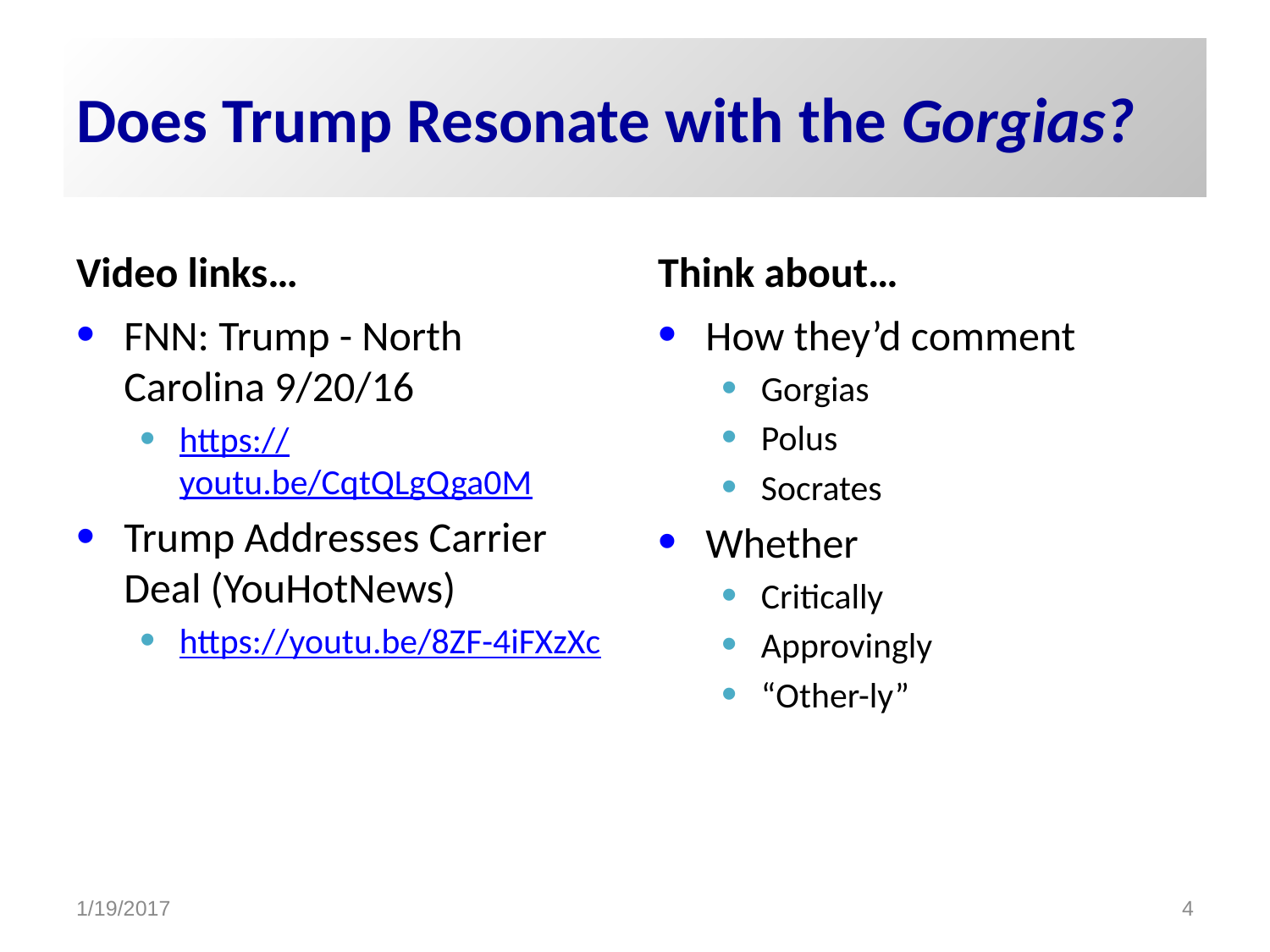

# Does Trump Resonate with the Gorgias?
Video links…
Think about…
FNN: Trump - North Carolina 9/20/16
https://youtu.be/CqtQLgQga0M
Trump Addresses Carrier Deal (YouHotNews)
https://youtu.be/8ZF-4iFXzXc
How they’d comment
Gorgias
Polus
Socrates
Whether
Critically
Approvingly
“Other-ly”
1/19/2017
4